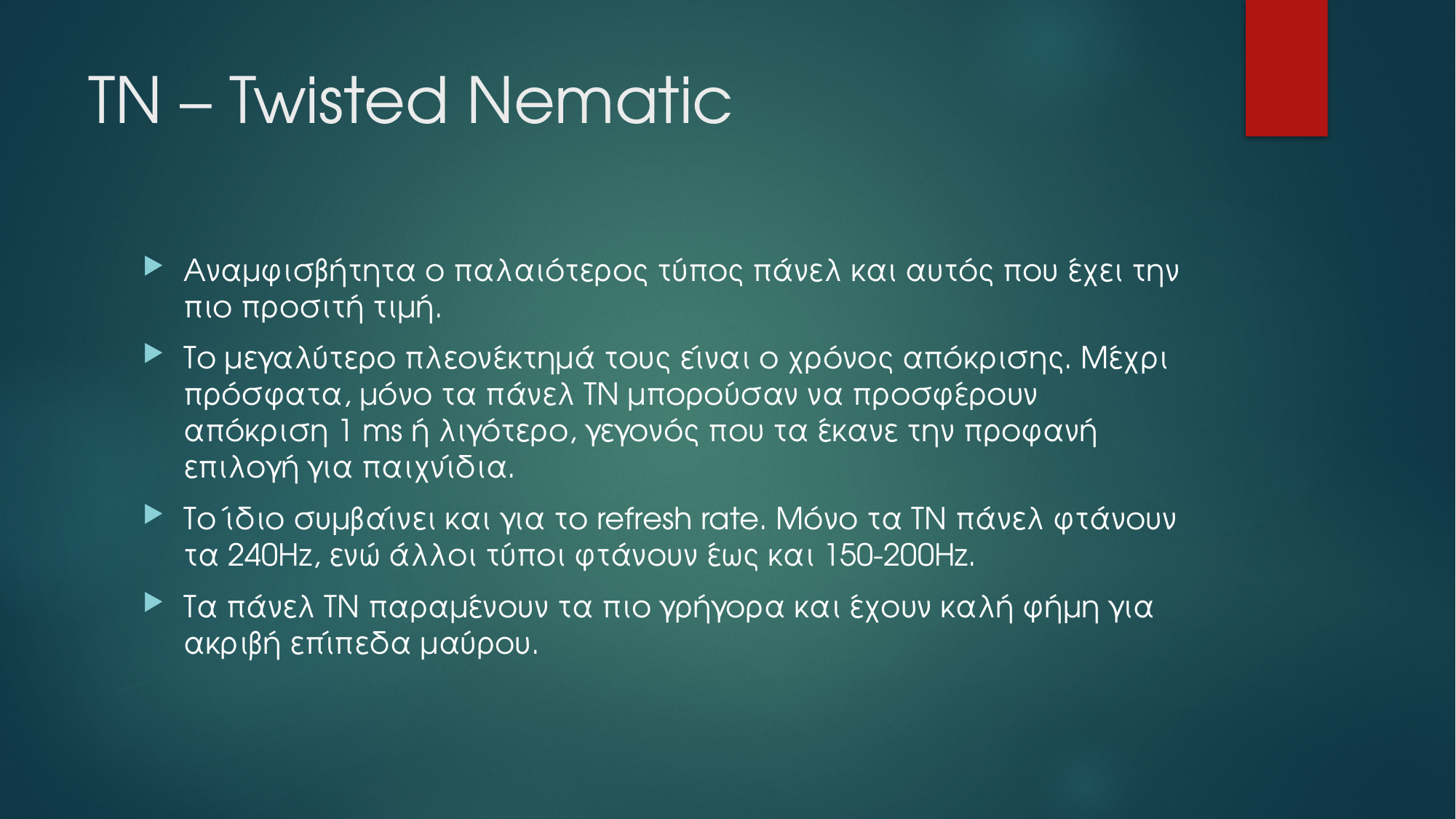

# TN – Twisted Nematic
Αναμφισβήτητα ο παλαιότερος τύπος πάνελ και αυτός που έχει την πιο προσιτή τιμή.
Το μεγαλύτερο πλεονέκτημά τους είναι ο χρόνος απόκρισης. Μέχρι πρόσφατα, μόνο τα πάνελ TN μπορούσαν να προσφέρουν απόκριση 1 ms ή λιγότερο, γεγονός που τα έκανε την προφανή επιλογή για παιχνίδια.
Το ίδιο συμβαίνει και για το refresh rate. Μόνο τα TN πάνελ φτάνουν τα 240Hz, ενώ άλλοι τύποι φτάνουν έως και 150-200Hz.
Τα πάνελ TN παραμένουν τα πιο γρήγορα και έχουν καλή φήμη για ακριβή επίπεδα μαύρου.